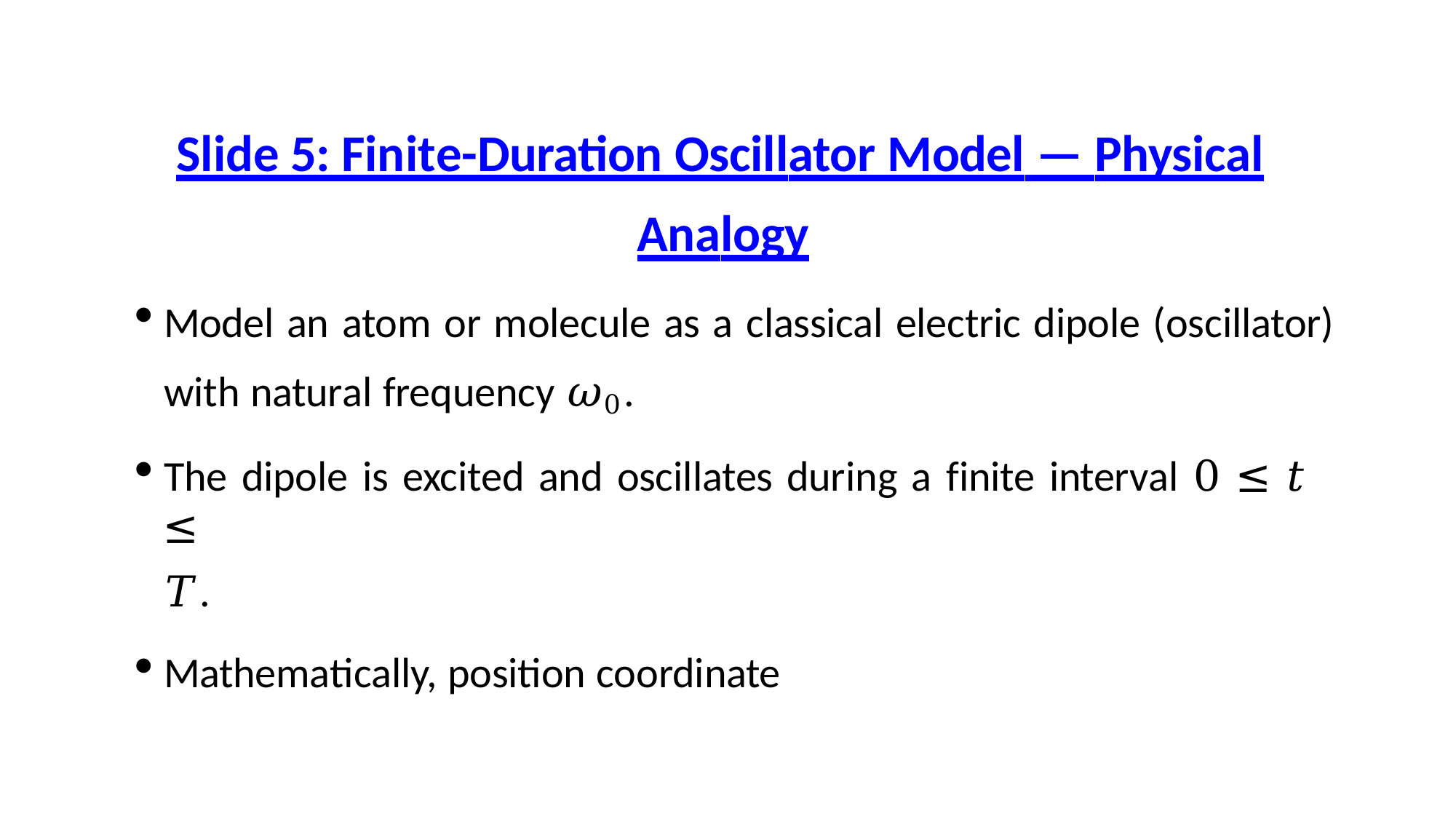

# Slide 5: Finite-Duration Oscillator Model — Physical
Analogy
Model an atom or molecule as a classical electric dipole (oscillator) with natural frequency 𝜔0.
The dipole is excited and oscillates during a finite interval 0 ≤ 𝑡 ≤
𝑇.
Mathematically, position coordinate